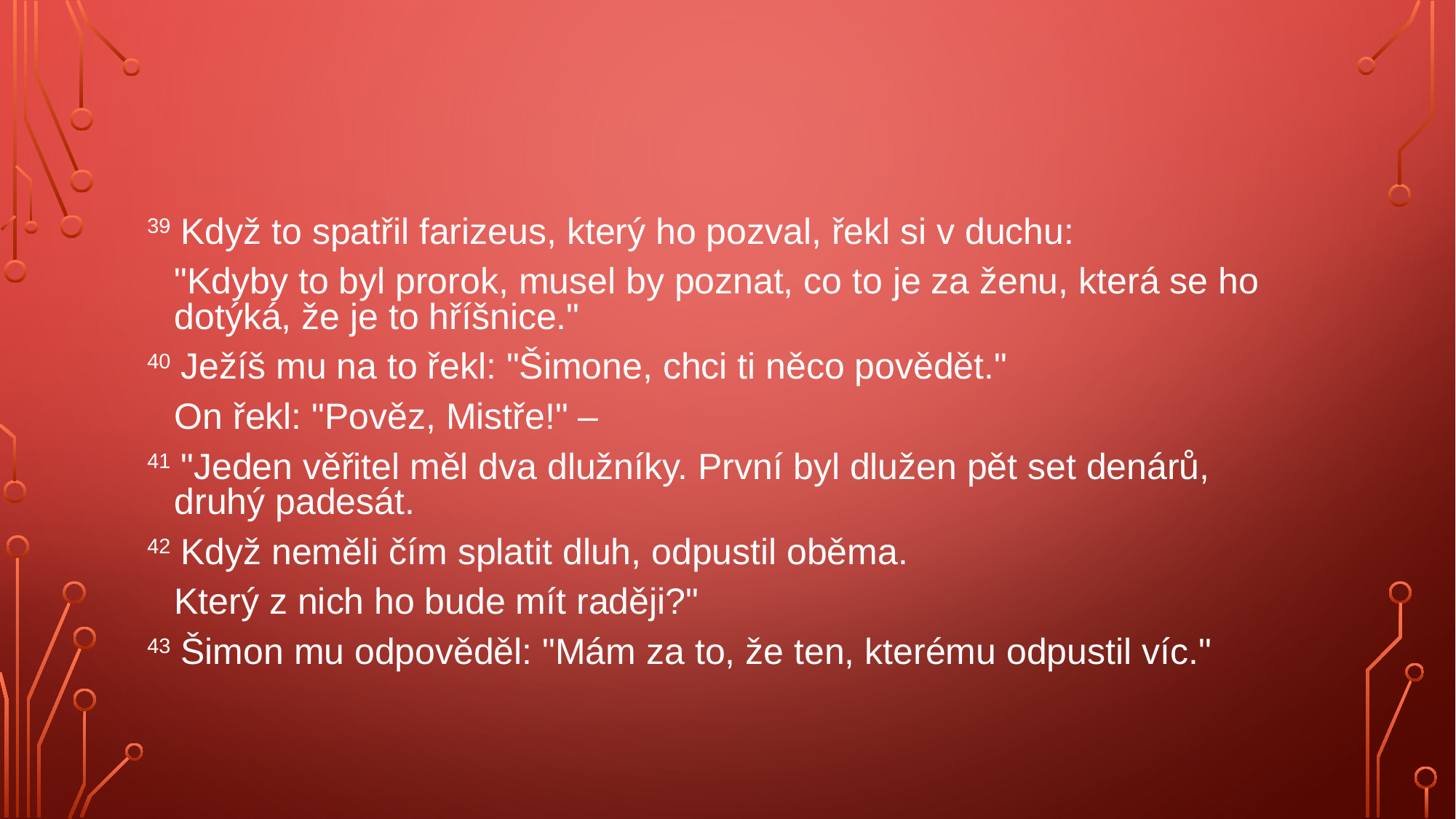

#
39 Když to spatřil farizeus, který ho pozval, řekl si v duchu:
	"Kdyby to byl prorok, musel by poznat, co to je za ženu, která se ho dotýká, že je to hříšnice."
40 Ježíš mu na to řekl: "Šimone, chci ti něco povědět."
	On řekl: "Pověz, Mistře!" –
41 "Jeden věřitel měl dva dlužníky. První byl dlužen pět set denárů, druhý padesát.
42 Když neměli čím splatit dluh, odpustil oběma.
	Který z nich ho bude mít raději?"
43 Šimon mu odpověděl: "Mám za to, že ten, kterému odpustil víc."